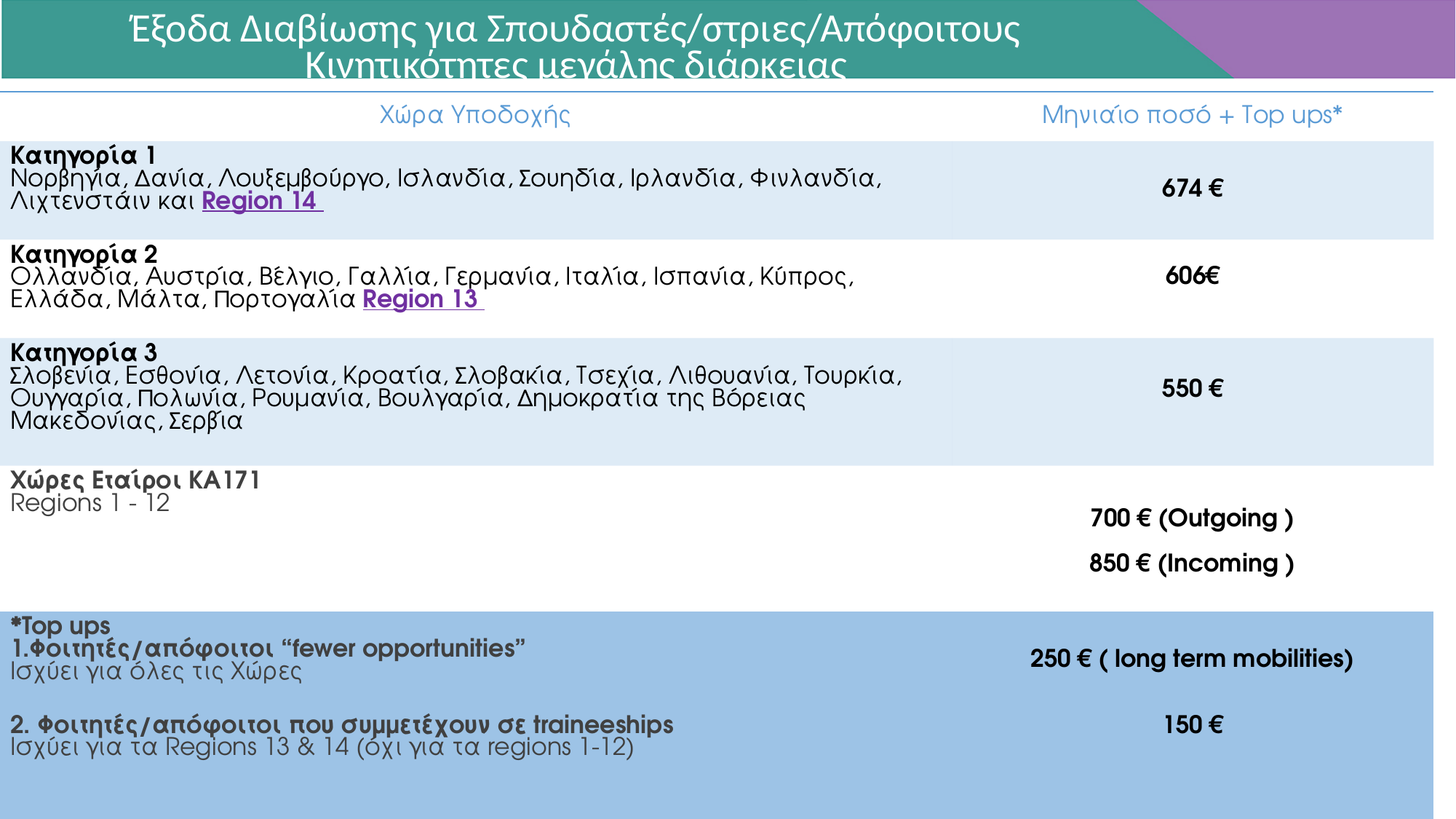

Έξοδα Διαβίωσης για Σπουδαστές/στριες/Απόφοιτους
Κινητικότητες μεγάλης διάρκειας

| Χώρα Υποδοχής | Mηνιαίο ποσό + Τop ups\* |
| --- | --- |
| Κατηγορία 1 Νορβηγία, Δανία, Λουξεμβούργο, Ισλανδία, Σουηδία, Ιρλανδία, Φινλανδία, Λιχτενστάιν και Region 14 | 674 € |
| Κατηγορία 2 Ολλανδία, Αυστρία, Βέλγιο, Γαλλία, Γερμανία, Ιταλία, Ισπανία, Κύπρος, Ελλάδα, Μάλτα, Πορτογαλία Region 13 | 606€ |
| Κατηγορία 3 Σλοβενία, Εσθονία, Λετονία, Κροατία, Σλοβακία, Τσεχία, Λιθουανία, Τουρκία, Ουγγαρία, Πολωνία, Ρουμανία, Βουλγαρία, Δημοκρατία της Bόρειας Μακεδονίας, Σερβία | 550 € |
| Χώρες Eταίροι ΚΑ171 Regions 1 - 12 | 700 € (Outgoing ) 850 € (Incoming ) |
| \*Top ups 1.Φοιτητές/απόφοιτοι “fewer opportunities” Ισχύει για όλες τις Χώρες | 250 € ( long term mobilities) |
| 2. Φοιτητές/απόφοιτοι που συμμετέχουν σε traineeships Ισχύει για τα Regions 13 & 14 (όχι για τα regions 1-12) | 150 € |